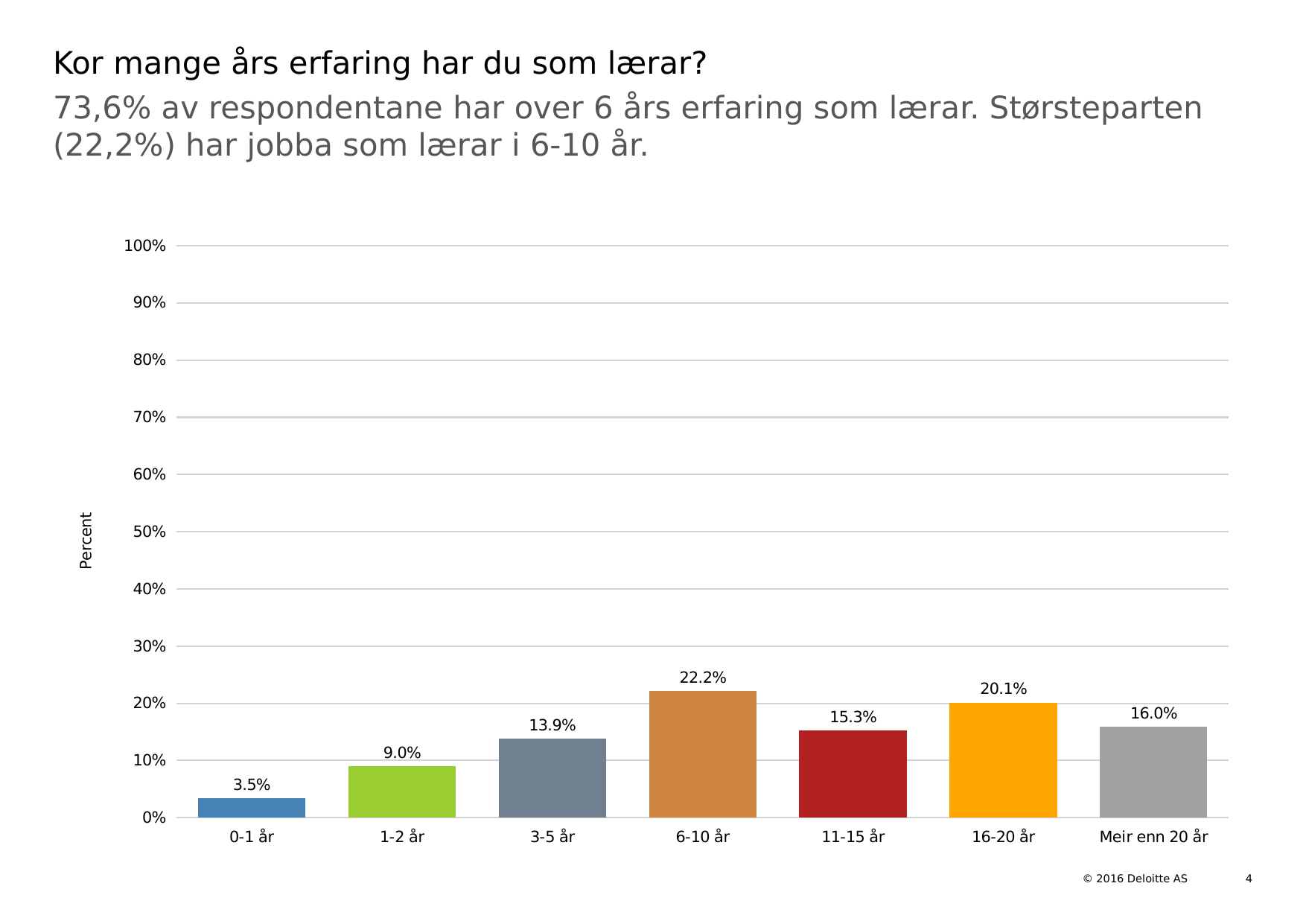

# Kor mange års erfaring har du som lærar?
73,6% av respondentane har over 6 års erfaring som lærar. Størsteparten (22,2%) har jobba som lærar i 6-10 år.

### Chart

| Category | Kor mange års erfaring har du som lærar? |
|---|---|
| 0-1 år | 0.034722222222222224 |
| 1-2 år | 0.09027777777777778 |
| 3-5 år | 0.1388888888888889 |
| 6-10 år | 0.2222222222222222 |
| 11-15 år | 0.1527777777777778 |
| 16-20 år | 0.2013888888888889 |
| Meir enn 20 år | 0.1597222222222222 |